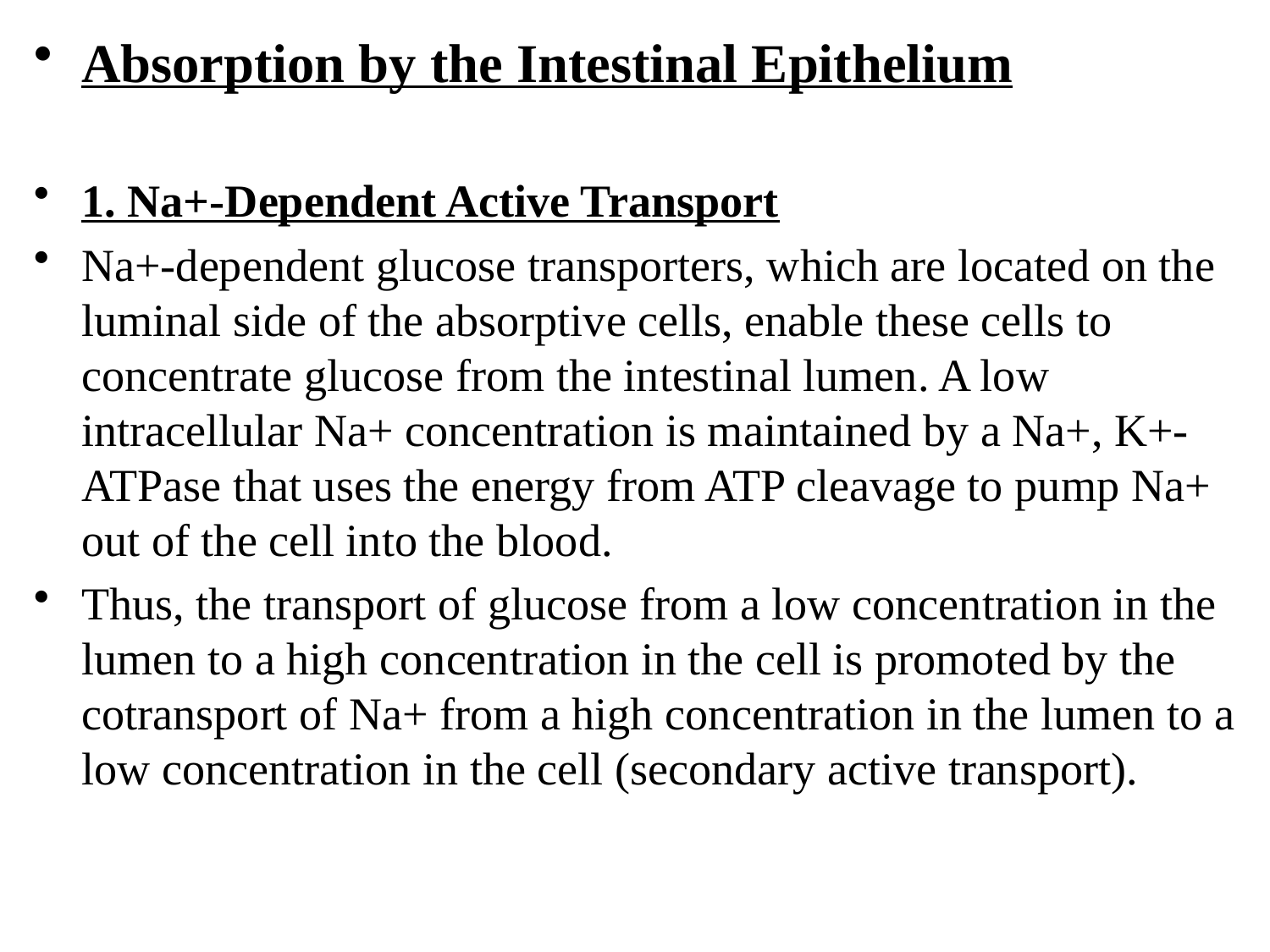

Absorption by the Intestinal Epithelium

1. Na+-Dependent Active Transport
Na+-dependent glucose transporters, which are located on the luminal side of the absorptive cells, enable these cells to concentrate glucose from the intestinal lumen. A low intracellular Na+ concentration is maintained by a Na+, K+-ATPase that uses the energy from ATP cleavage to pump Na+ out of the cell into the blood.
Thus, the transport of glucose from a low concentration in the lumen to a high concentration in the cell is promoted by the cotransport of Na+ from a high concentration in the lumen to a low concentration in the cell (secondary active transport).